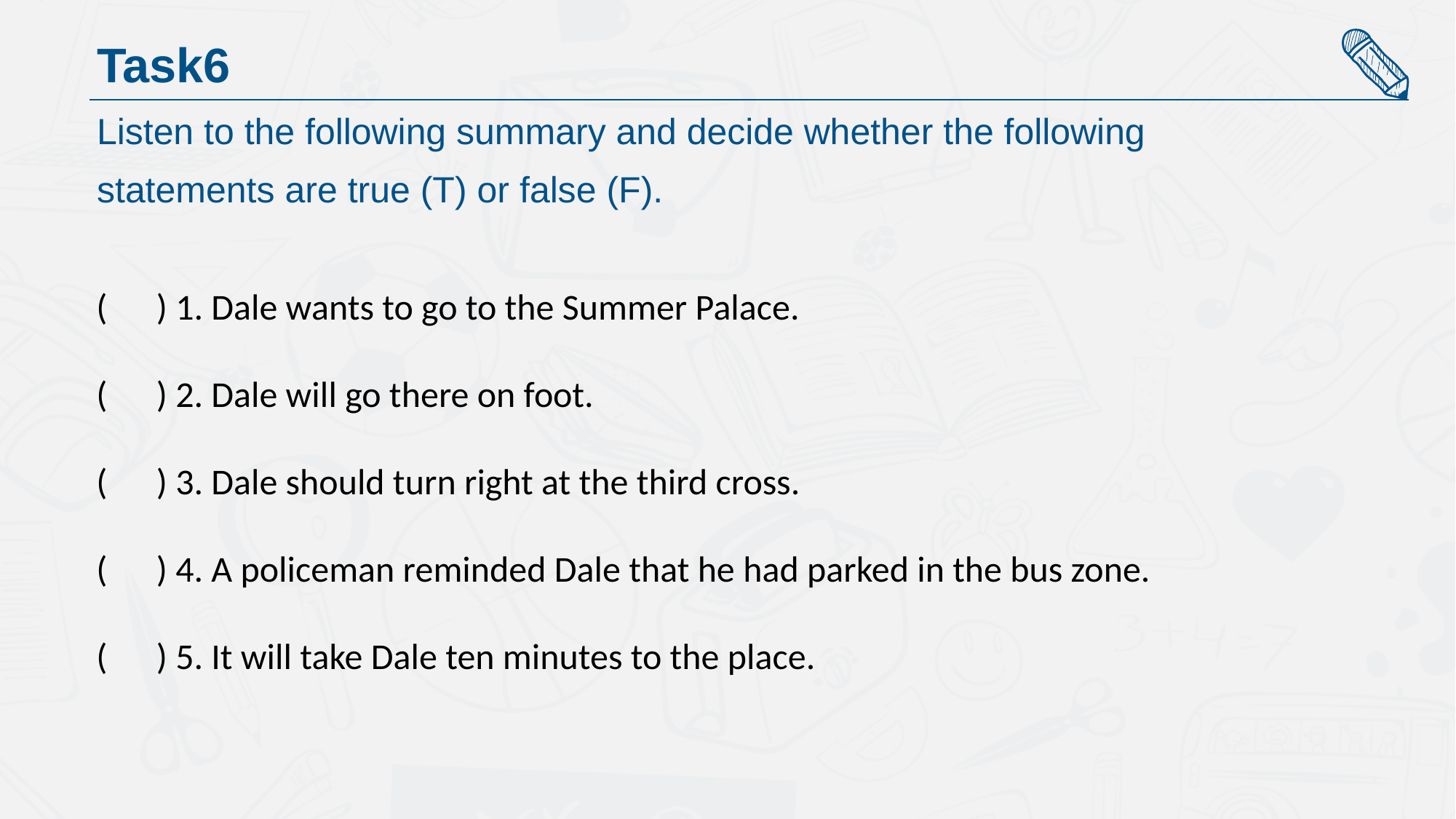

Task6
Listen to the following summary and decide whether the following
statements are true (T) or false (F).
(      ) 1. Dale wants to go to the Summer Palace.
(      ) 2. Dale will go there on foot.
(      ) 3. Dale should turn right at the third cross.
(      ) 4. A policeman reminded Dale that he had parked in the bus zone.
(      ) 5. It will take Dale ten minutes to the place.